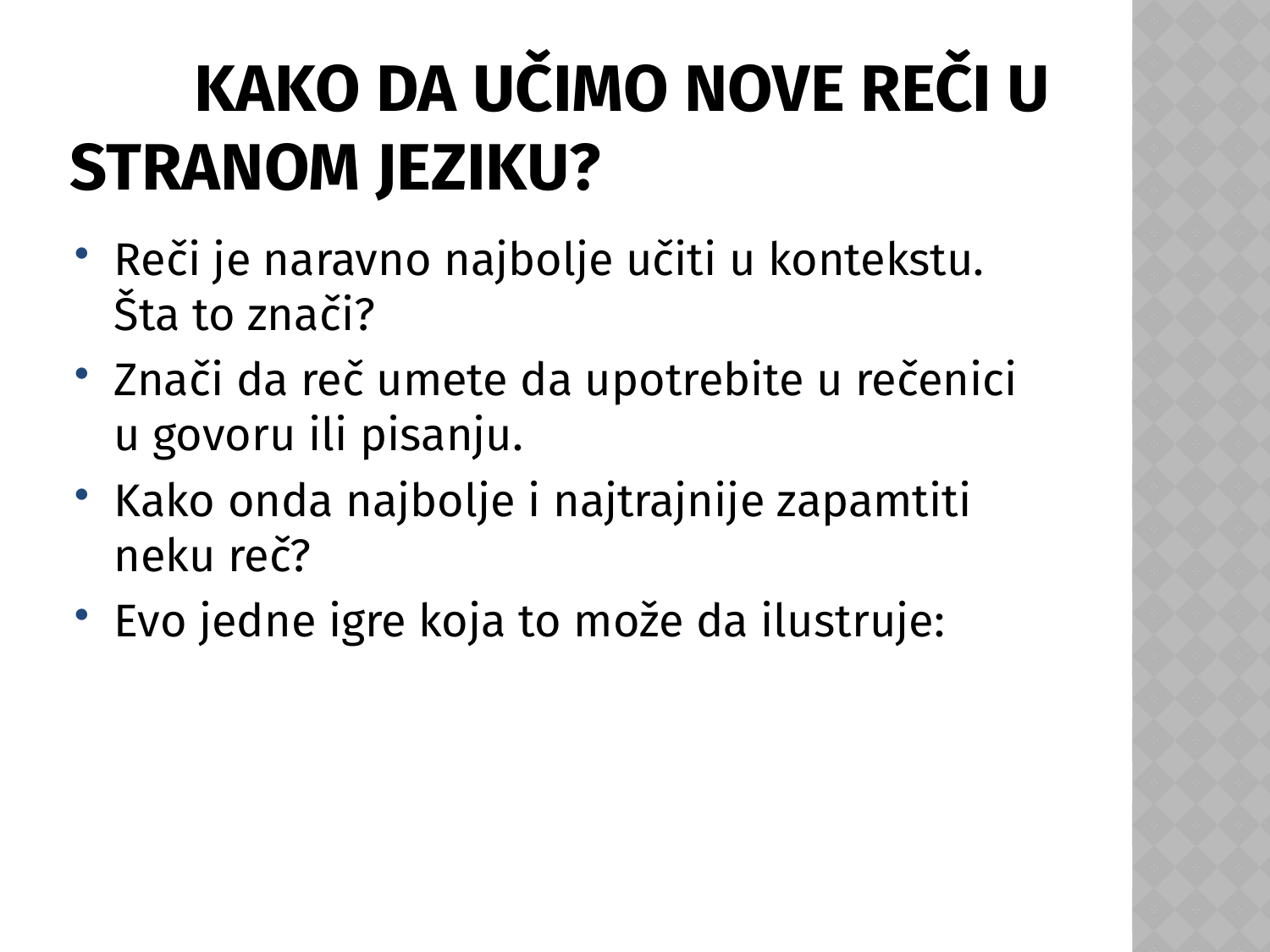

# KAKO DA UČIMO NOVE REČI U STRANOM JEZIKU?
Reči je naravno najbolje učiti u kontekstu. Šta to znači?
Znači da reč umete da upotrebite u rečenici u govoru ili pisanju.
Kako onda najbolje i najtrajnije zapamtiti neku reč?
Evo jedne igre koja to može da ilustruje: